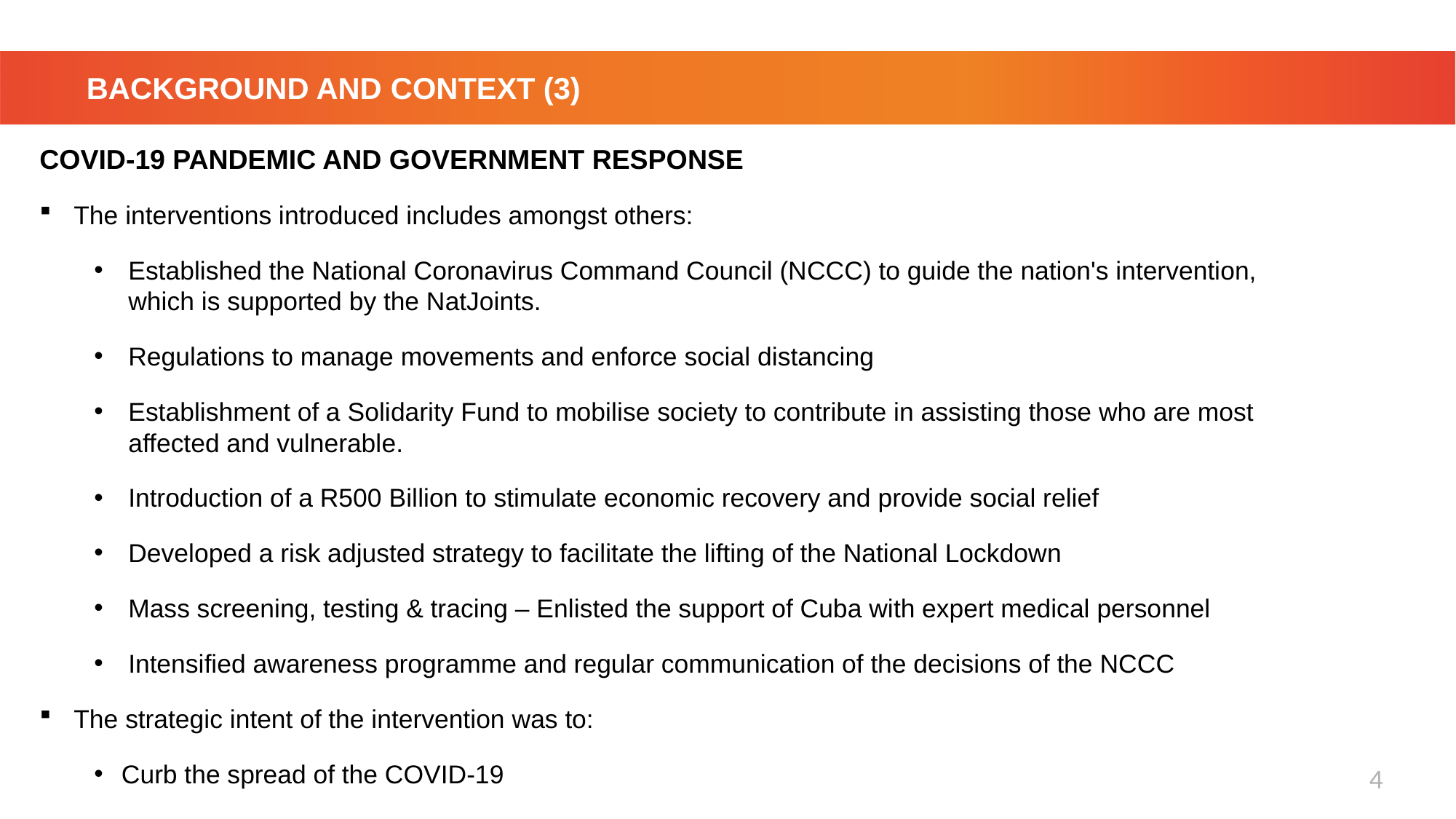

# BACKGROUND AND CONTEXT (3)
COVID-19 PANDEMIC AND GOVERNMENT RESPONSE
The interventions introduced includes amongst others:
Established the National Coronavirus Command Council (NCCC) to guide the nation's intervention, which is supported by the NatJoints.
Regulations to manage movements and enforce social distancing
Establishment of a Solidarity Fund to mobilise society to contribute in assisting those who are most affected and vulnerable.
Introduction of a R500 Billion to stimulate economic recovery and provide social relief
Developed a risk adjusted strategy to facilitate the lifting of the National Lockdown
Mass screening, testing & tracing – Enlisted the support of Cuba with expert medical personnel
Intensified awareness programme and regular communication of the decisions of the NCCC
The strategic intent of the intervention was to:
Curb the spread of the COVID-19
Provide socio-economic relief for small businesses and Individuals who are most affected
4